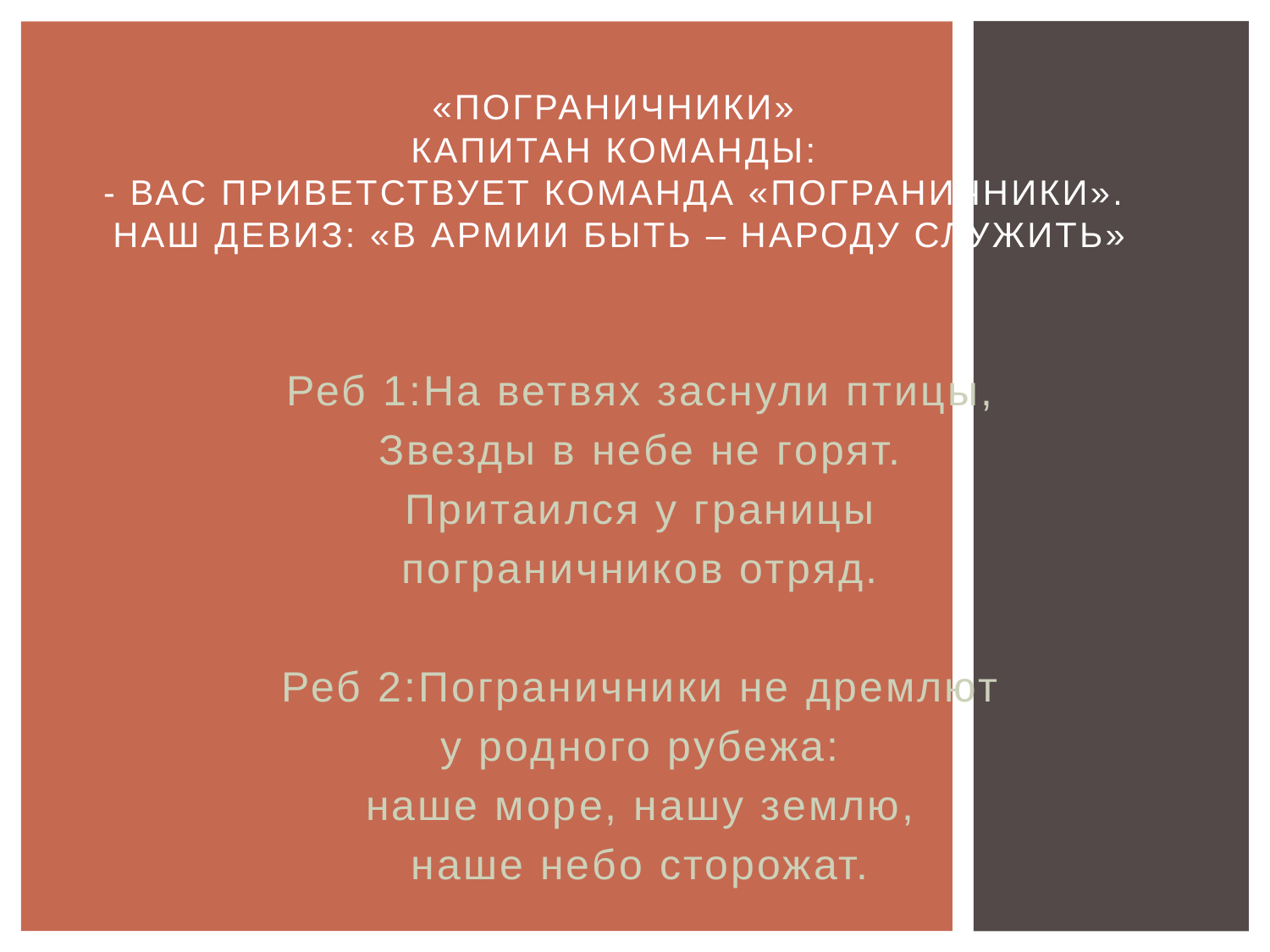

# «Пограничники» Капитан команды: - Вас приветствует команда «Пограничники». Наш девиз: «В армии быть – народу служить»
Реб 1:На ветвях заснули птицы,
Звезды в небе не горят.
Притаился у границы
пограничников отряд.

Реб 2:Пограничники не дремлют
у родного рубежа:
наше море, нашу землю,
наше небо сторожат.